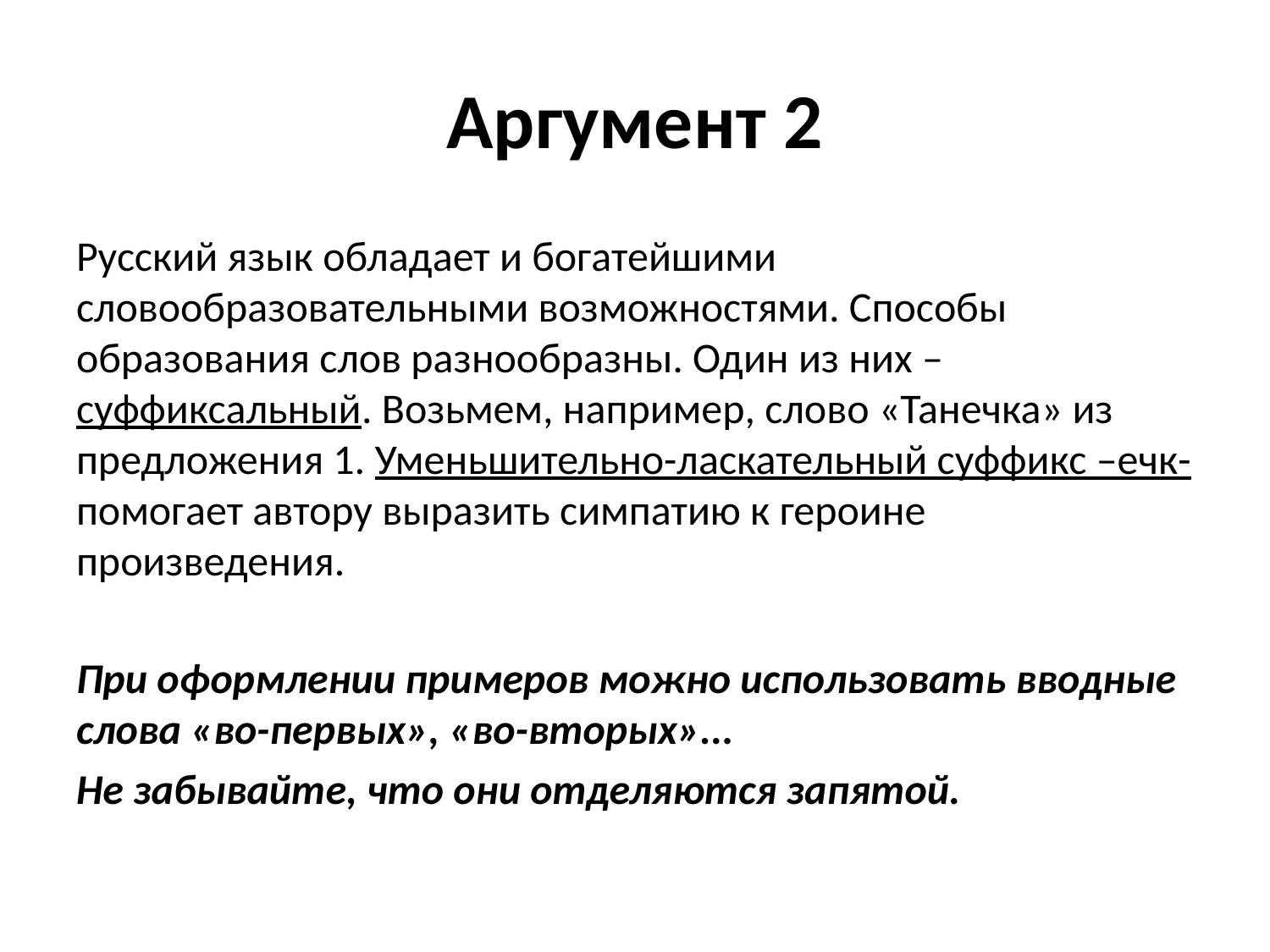

# Аргумент 2
Русский язык обладает и богатейшими словообразовательными возможностями. Способы образования слов разнообразны. Один из них – суффиксальный. Возьмем, например, слово «Танечка» из предложения 1. Уменьшительно-ласкательный суффикс –ечк- помогает автору выразить симпатию к героине произведения.

При оформлении примеров можно использовать вводные слова «во-первых», «во-вторых»...
Не забывайте, что они отделяются запятой.